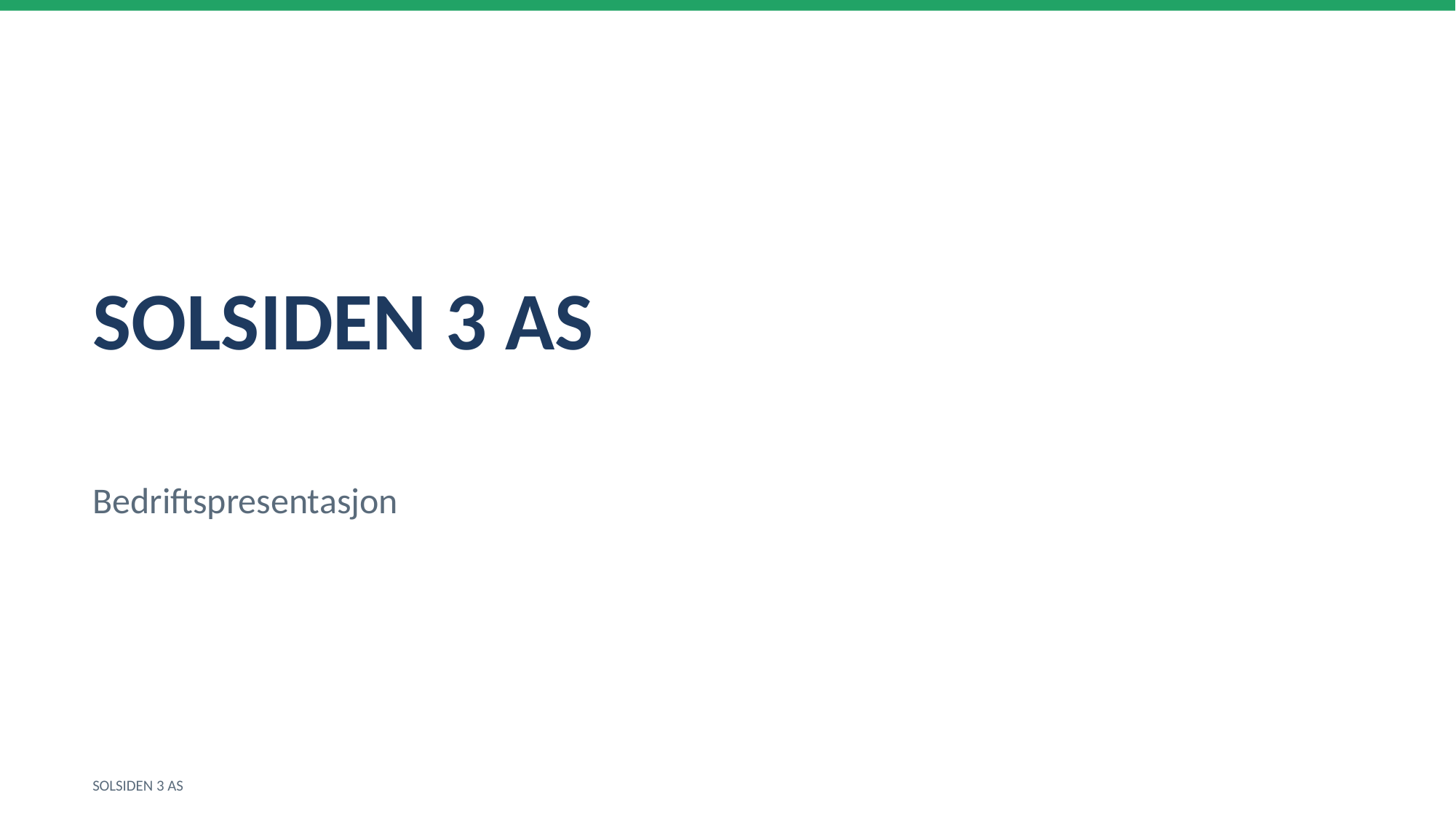

SOLSIDEN 3 AS
Bedriftspresentasjon
SOLSIDEN 3 AS